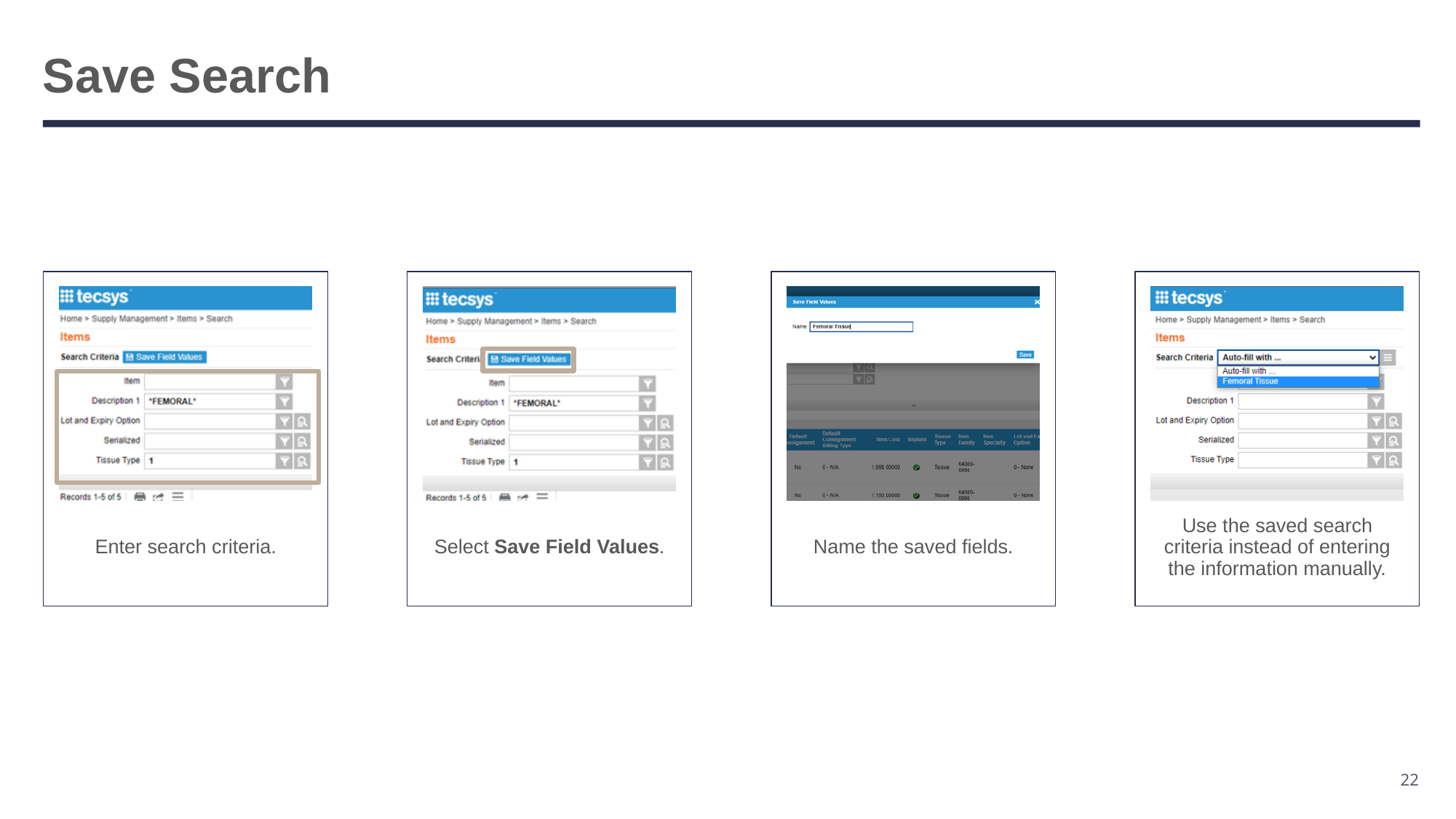

# Save Search
Enter search criteria.
Select Save Field Values.
Name the saved fields.
Use the saved search criteria instead of entering the information manually.

22